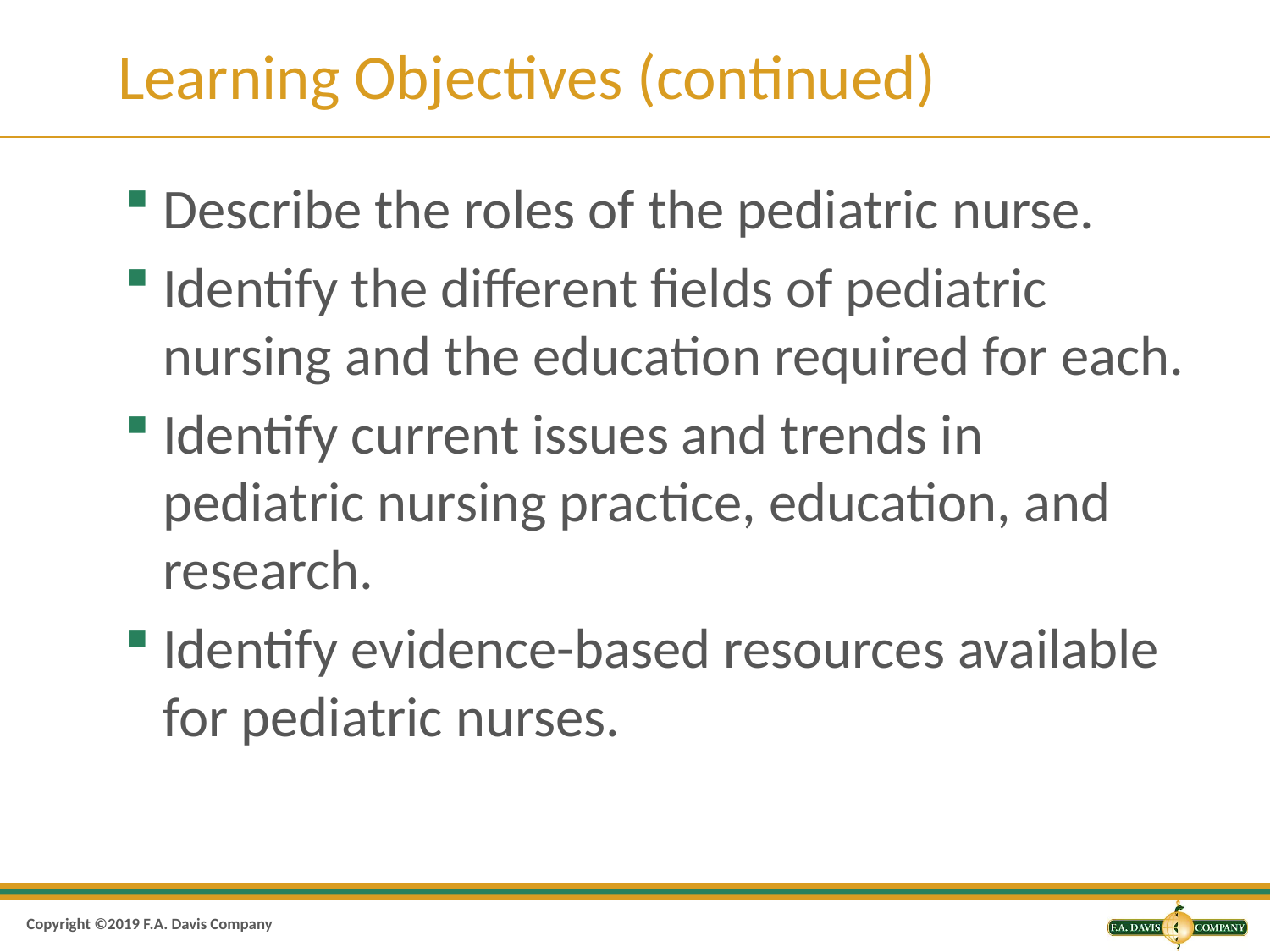

# Learning Objectives (continued)
Describe the roles of the pediatric nurse.
Identify the different fields of pediatric nursing and the education required for each.
Identify current issues and trends in pediatric nursing practice, education, and research.
Identify evidence-based resources available for pediatric nurses.